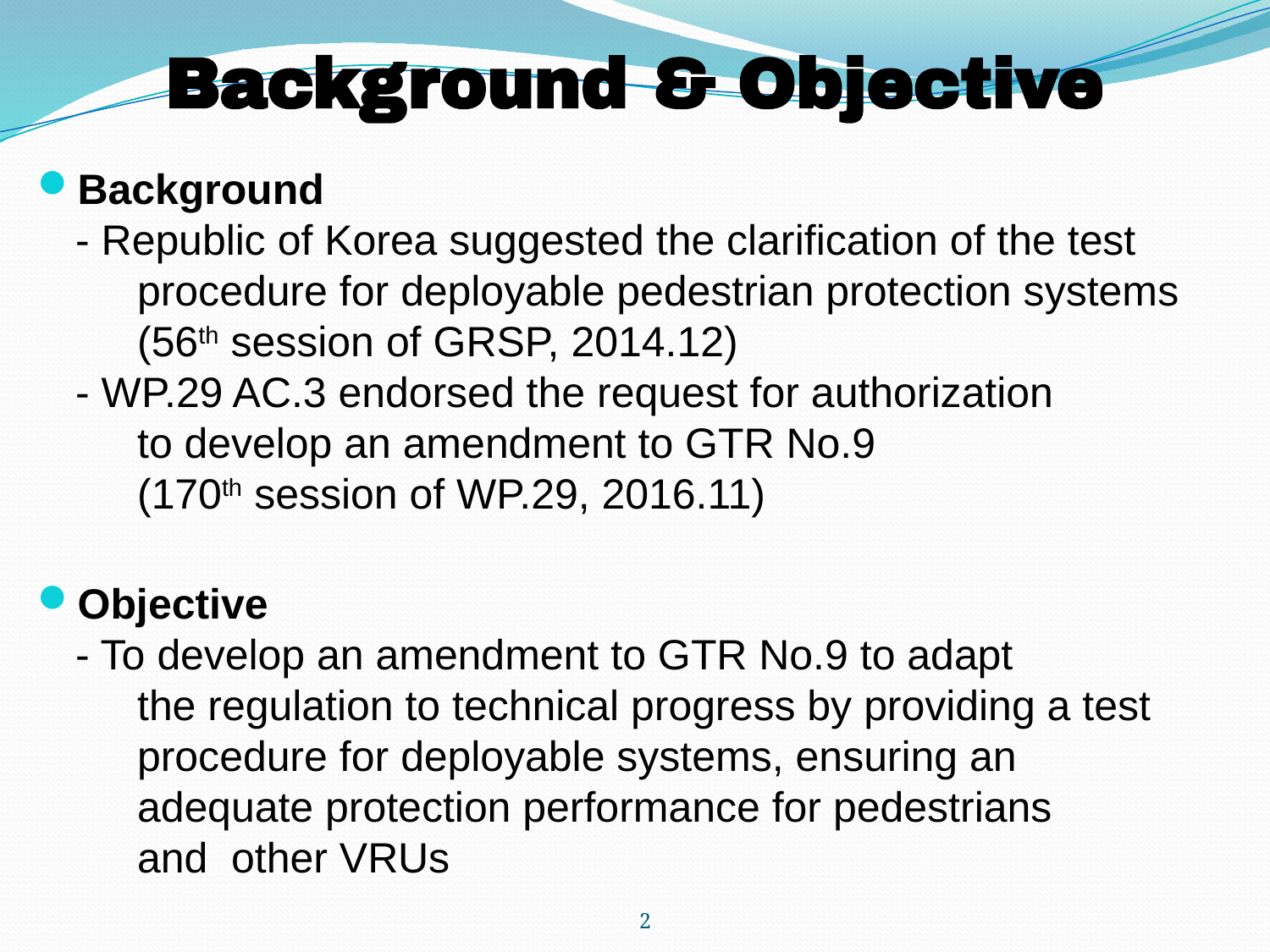

# Background & Objective
Background
- Republic of Korea suggested the clarification of the test
	procedure for deployable pedestrian protection systems
	(56th session of GRSP, 2014.12)
- WP.29 AC.3 endorsed the request for authorization
	to develop an amendment to GTR No.9
	(170th session of WP.29, 2016.11)
Objective
- To develop an amendment to GTR No.9 to adapt
	the regulation to technical progress by providing a test
	procedure for deployable systems, ensuring an
	adequate protection performance for pedestrians
	and  other VRUs
2